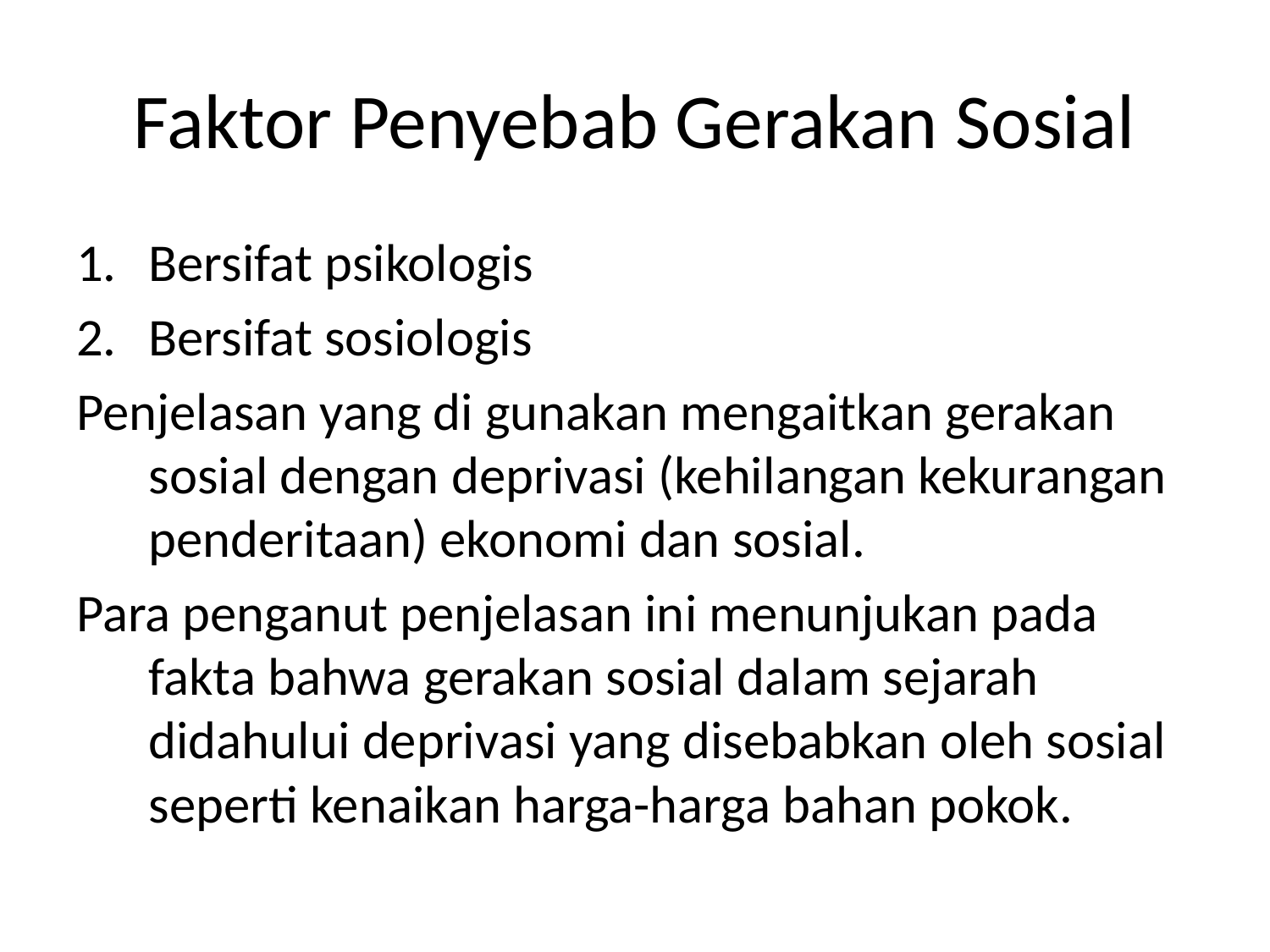

# Faktor Penyebab Gerakan Sosial
Bersifat psikologis
Bersifat sosiologis
Penjelasan yang di gunakan mengaitkan gerakan sosial dengan deprivasi (kehilangan kekurangan penderitaan) ekonomi dan sosial.
Para penganut penjelasan ini menunjukan pada fakta bahwa gerakan sosial dalam sejarah didahului deprivasi yang disebabkan oleh sosial seperti kenaikan harga-harga bahan pokok.